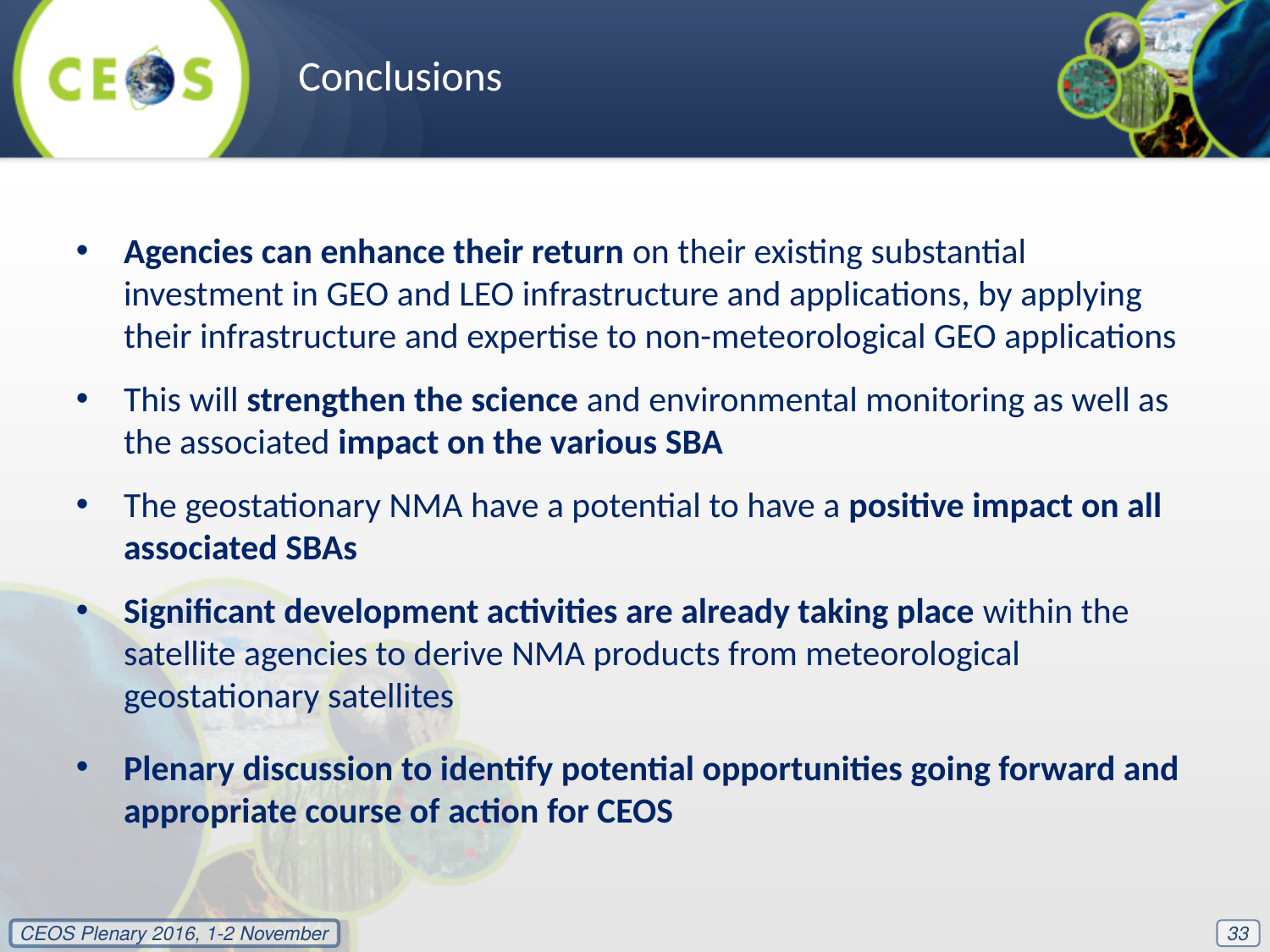

Conclusions
Agencies can enhance their return on their existing substantial investment in GEO and LEO infrastructure and applications, by applying their infrastructure and expertise to non-meteorological GEO applications
This will strengthen the science and environmental monitoring as well as the associated impact on the various SBA
The geostationary NMA have a potential to have a positive impact on all associated SBAs
Significant development activities are already taking place within the satellite agencies to derive NMA products from meteorological geostationary satellites
Plenary discussion to identify potential opportunities going forward and appropriate course of action for CEOS

33